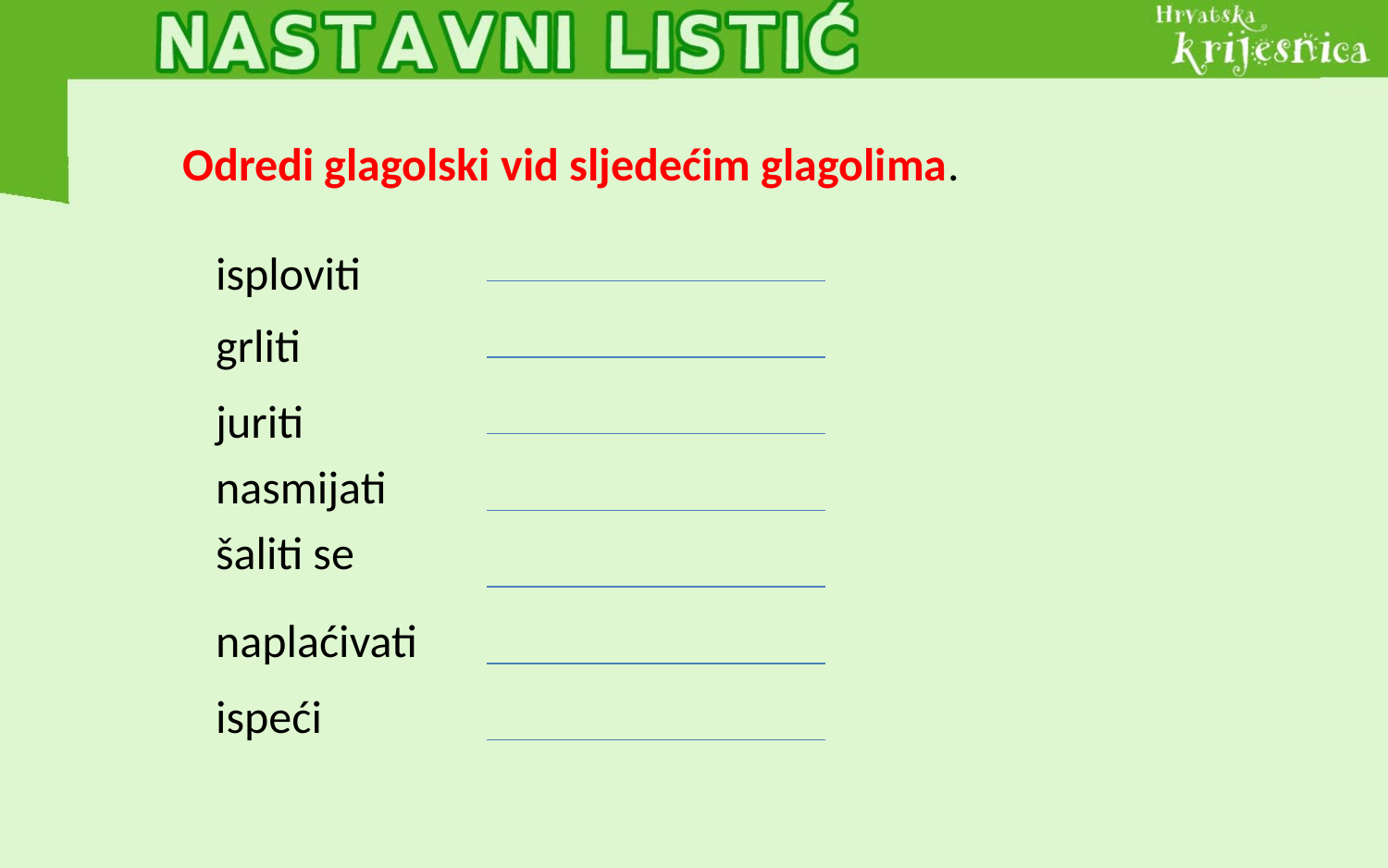

Odredi glagolski vid sljedećim glagolima.
isploviti
grliti
juriti
nasmijati
šaliti se
naplaćivati
ispeći